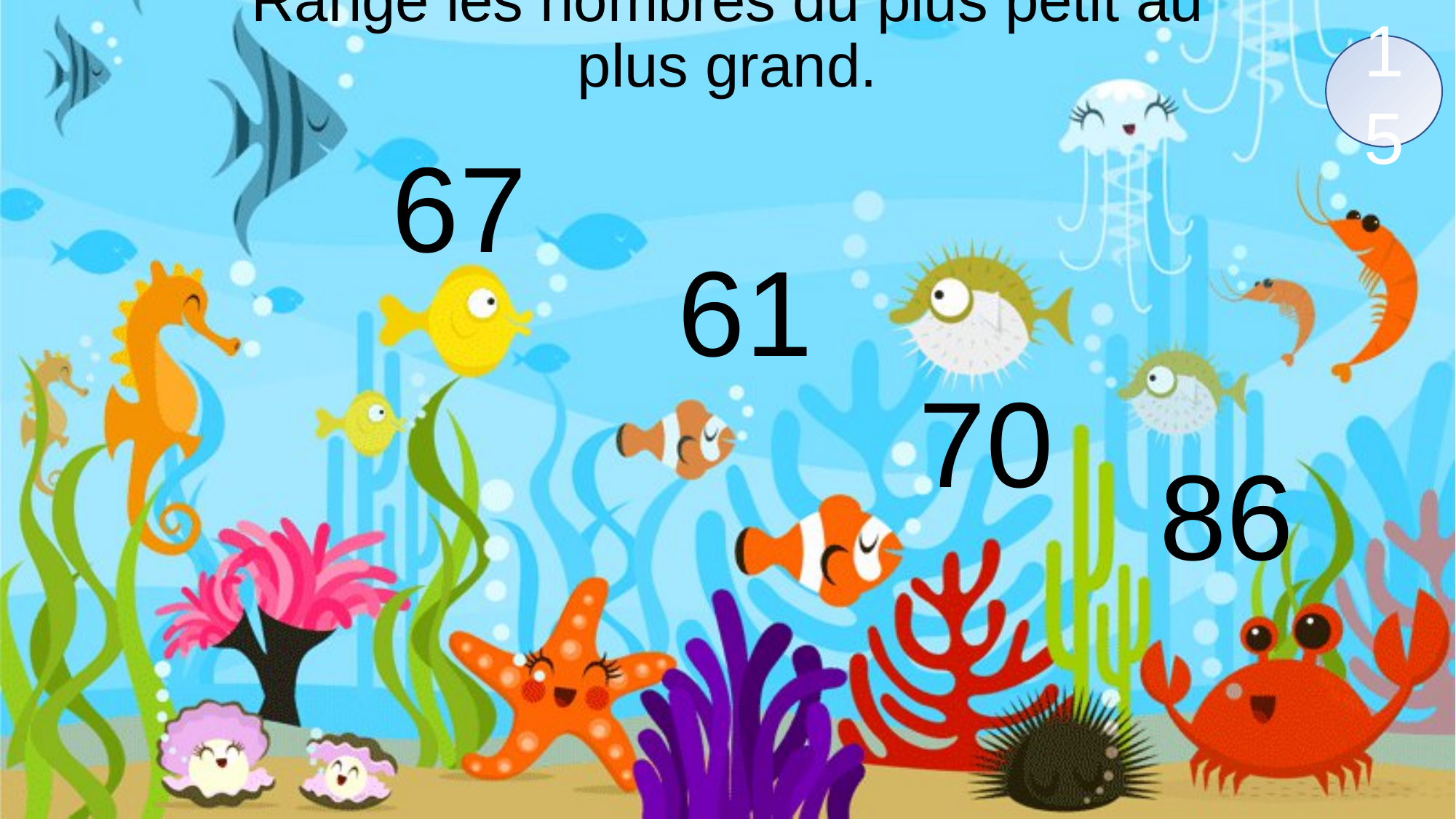

# Range les nombres du plus petit au plus grand.
15
67
61
70
86